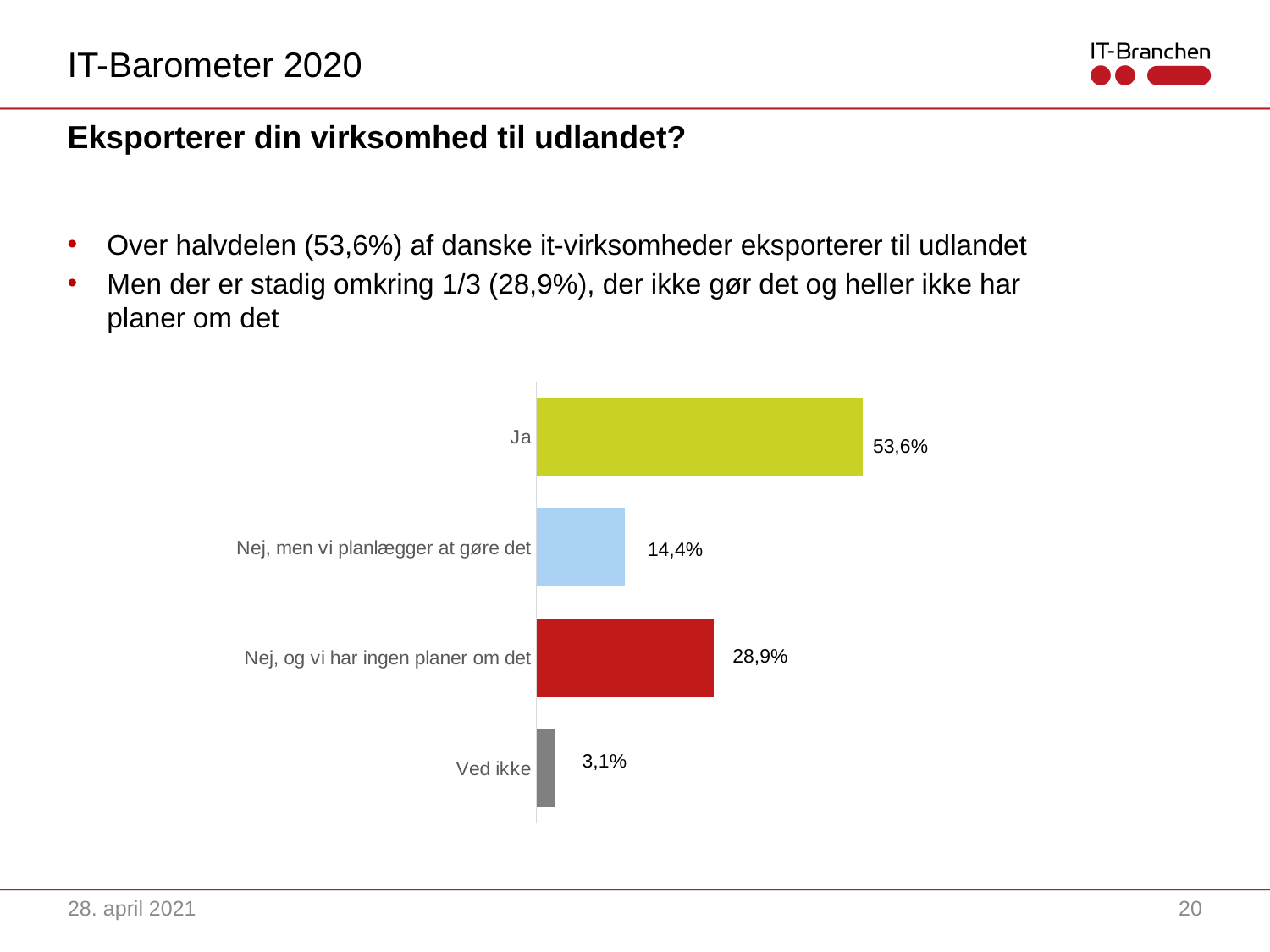

IT-Barometer 2020
# Eksporterer din virksomhed til udlandet?
Over halvdelen (53,6%) af danske it-virksomheder eksporterer til udlandet
Men der er stadig omkring 1/3 (28,9%), der ikke gør det og heller ikke har planer om det

### Chart

| Category |  |
|---|---|
| Ved ikke | 0.0311 |
| Nej, og vi har ingen planer om det | 0.2902 |
| Nej, men vi planlægger at gøre det | 0.1451 |
| Ja | 0.5337 |
53,6%
14,4%
28,9%
3,1%
28. april 2021
20